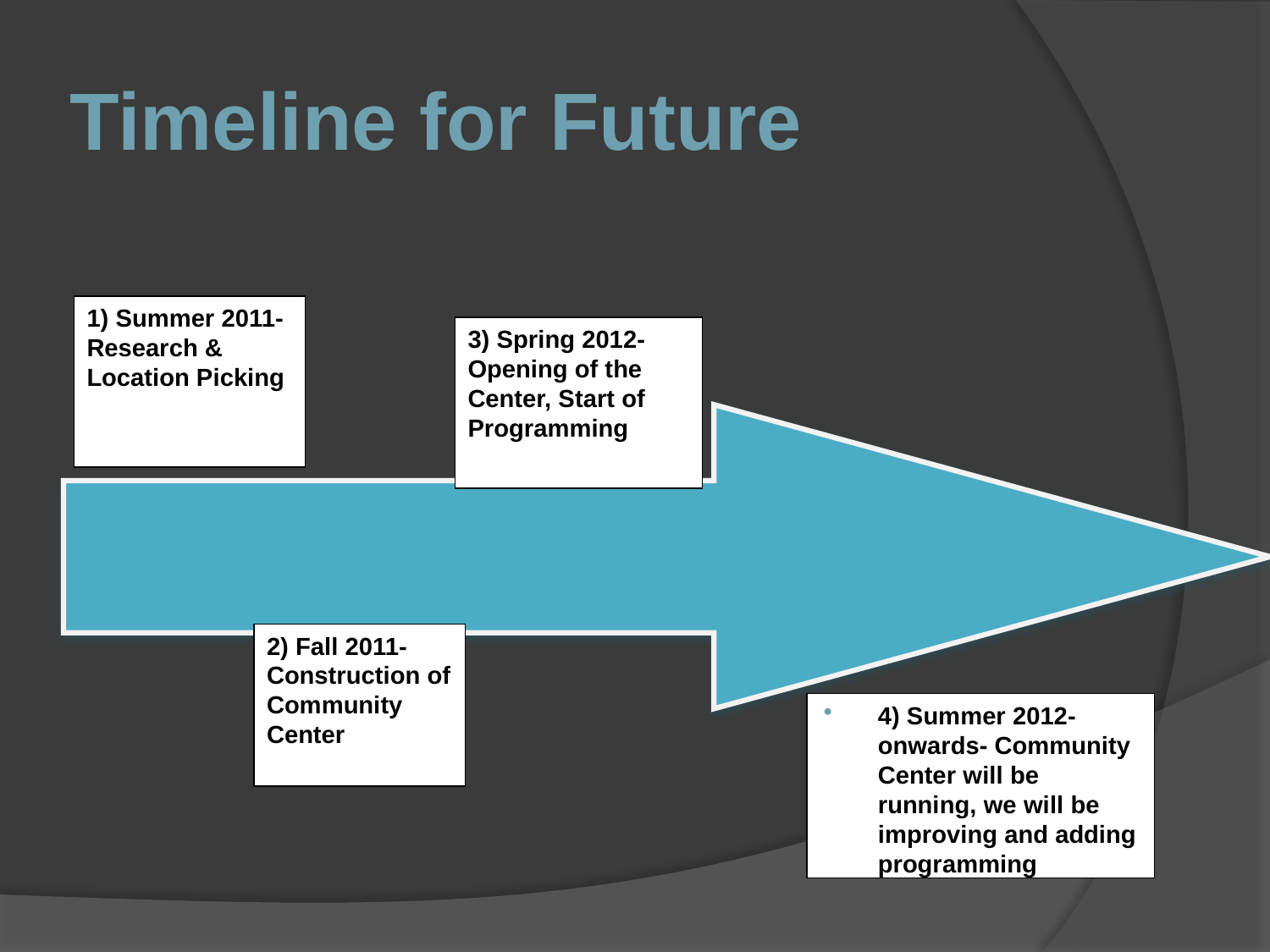

# Timeline for Future
1) Summer 2011- Research & Location Picking
3) Spring 2012- Opening of the Center, Start of Programming

2) Fall 2011- Construction of Community Center
4) Summer 2012-onwards- Community Center will be running, we will be improving and adding programming